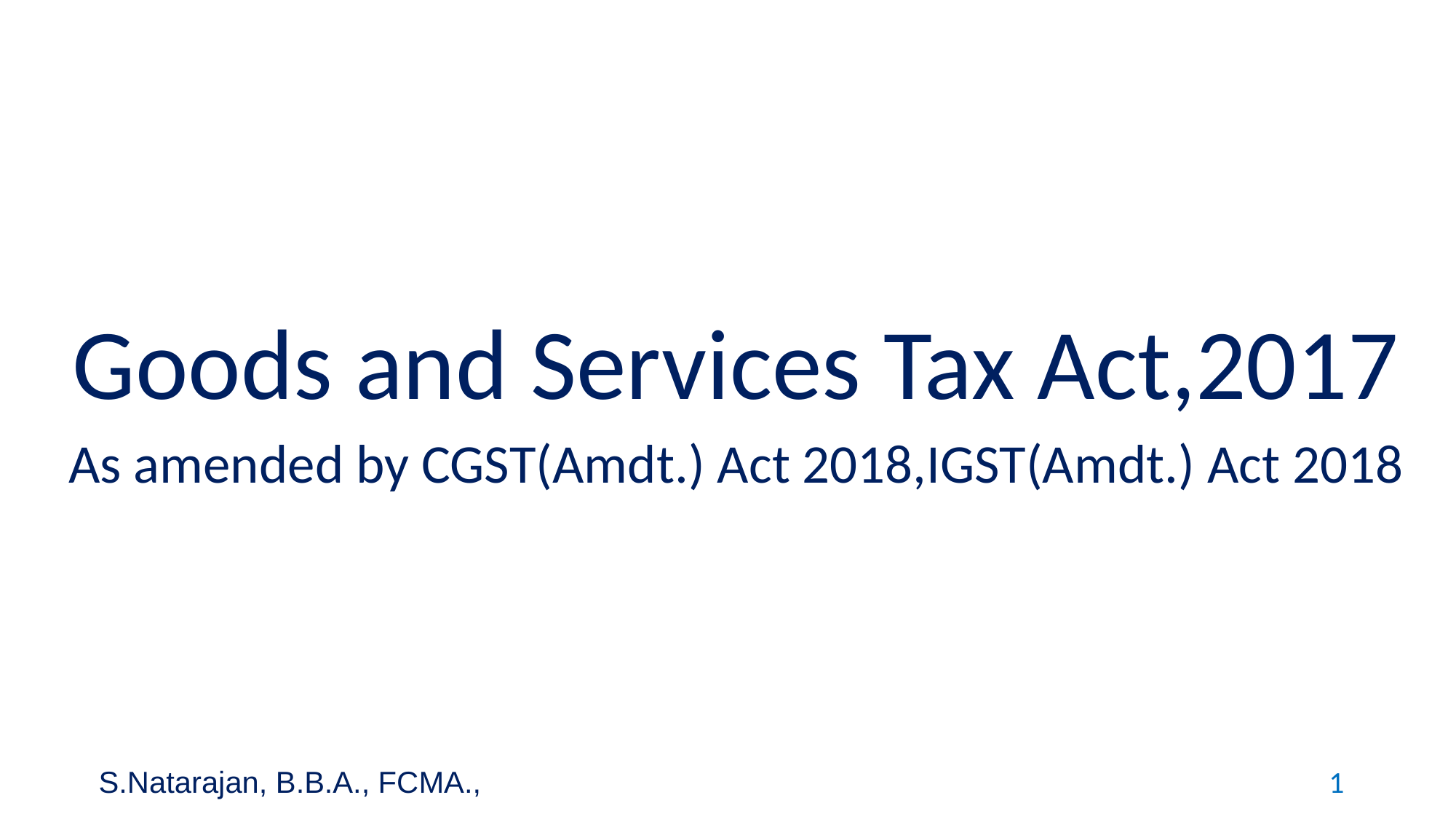

Goods and Services Tax Act,2017
As amended by CGST(Amdt.) Act 2018,IGST(Amdt.) Act 2018
S.Natarajan, B.B.A., FCMA.,
1